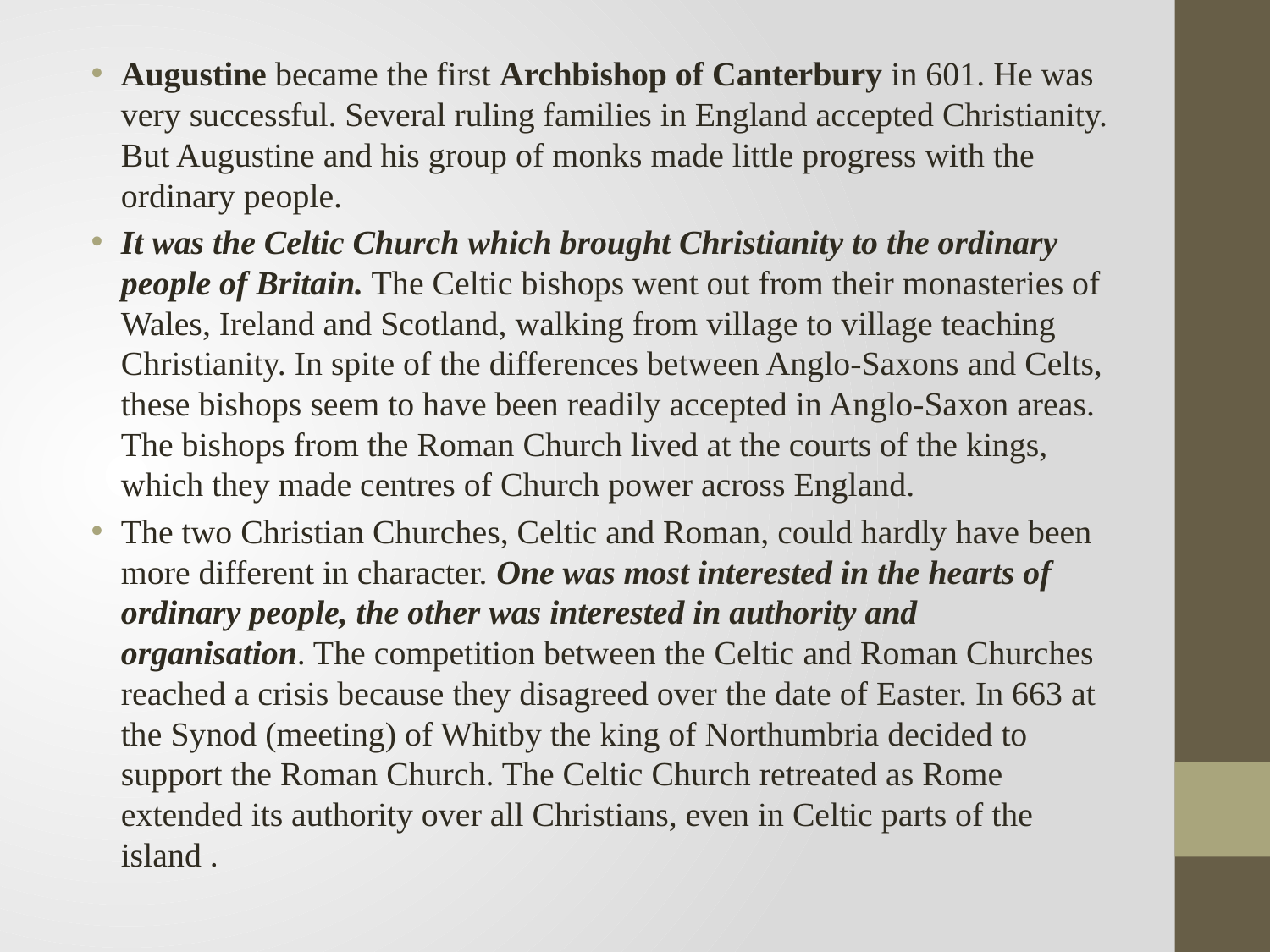

Augustine became the first Archbishop of Canterbury in 601. He was very successful. Several ruling families in England accepted Christianity. But Augustine and his group of monks made little progress with the ordinary people.
It was the Celtic Church which brought Christianity to the ordinary people of Britain. The Celtic bishops went out from their monasteries of Wales, Ireland and Scotland, walking from village to village teaching Christianity. In spite of the differences between Anglo-Saxons and Celts, these bishops seem to have been readily accepted in Anglo-Saxon areas. The bishops from the Roman Church lived at the courts of the kings, which they made centres of Church power across England.
The two Christian Churches, Celtic and Roman, could hardly have been more different in character. One was most interested in the hearts of ordinary people, the other was interested in authority and organisation. The competition between the Celtic and Roman Churches reached a crisis because they disagreed over the date of Easter. In 663 at the Synod (meeting) of Whitby the king of Northumbria decided to support the Roman Church. The Celtic Church retreated as Rome extended its authority over all Christians, even in Celtic parts of the island .